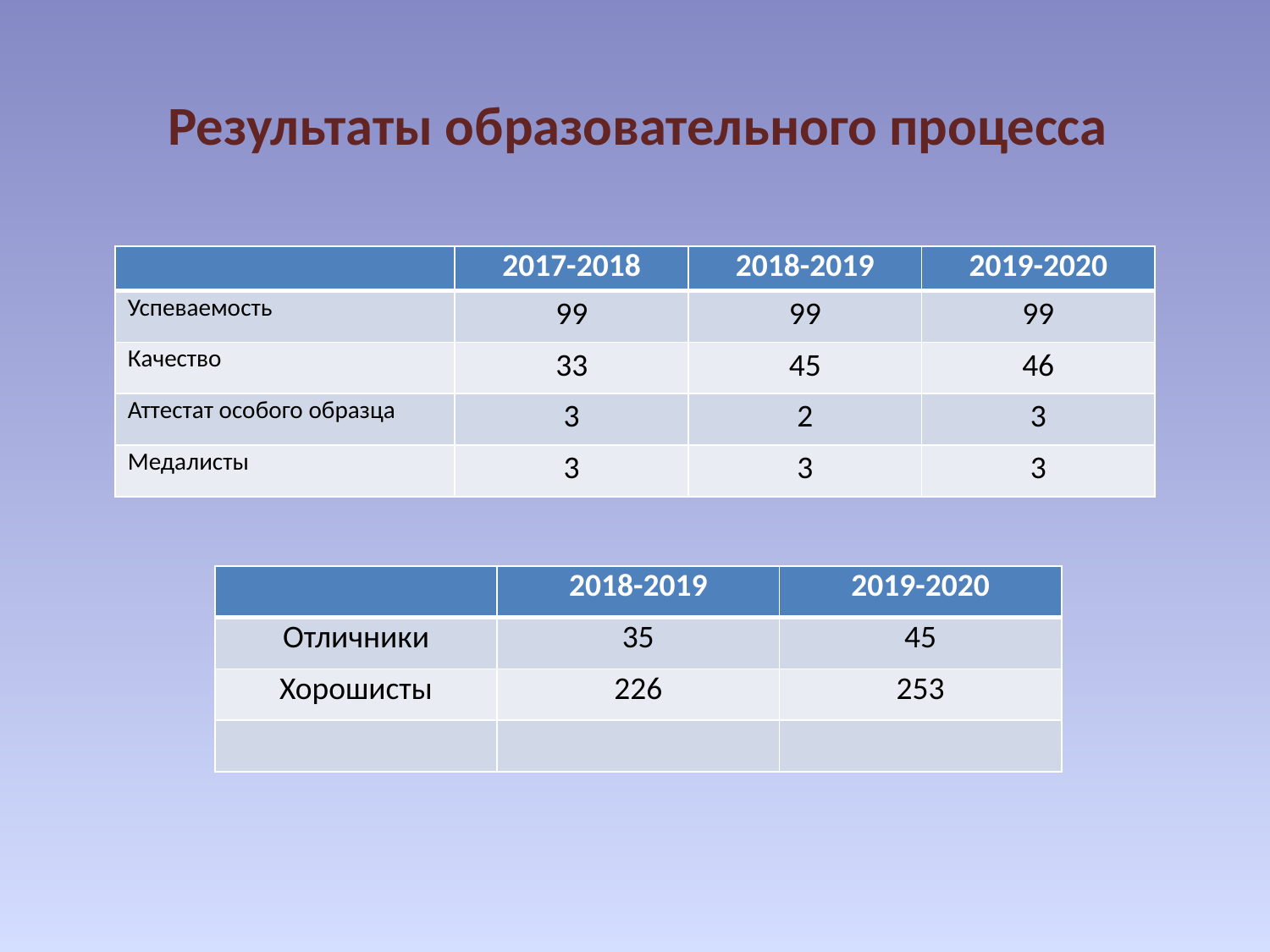

# Результаты образовательного процесса
|  | 2017-2018 | 2018-2019 | 2019-2020 |
| --- | --- | --- | --- |
| Успеваемость | 99 | 99 | 99 |
| Качество | 33 | 45 | 46 |
| Аттестат особого образца | 3 | 2 | 3 |
| Медалисты | 3 | 3 | 3 |
|  | 2018-2019 | 2019-2020 |
| --- | --- | --- |
| Отличники | 35 | 45 |
| Хорошисты | 226 | 253 |
|  |  |  |